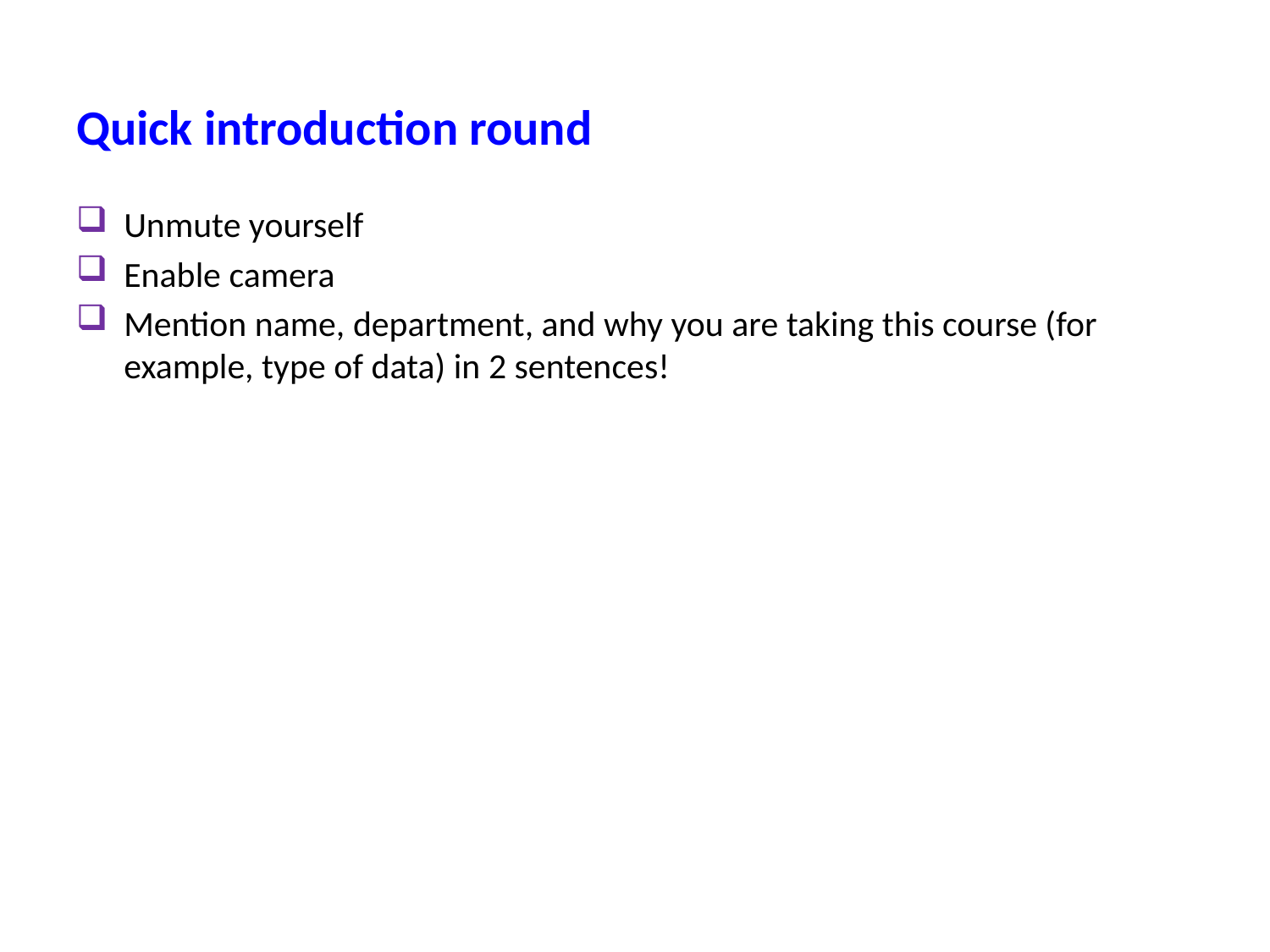

# Quick introduction round
Unmute yourself
Enable camera
Mention name, department, and why you are taking this course (for example, type of data) in 2 sentences!